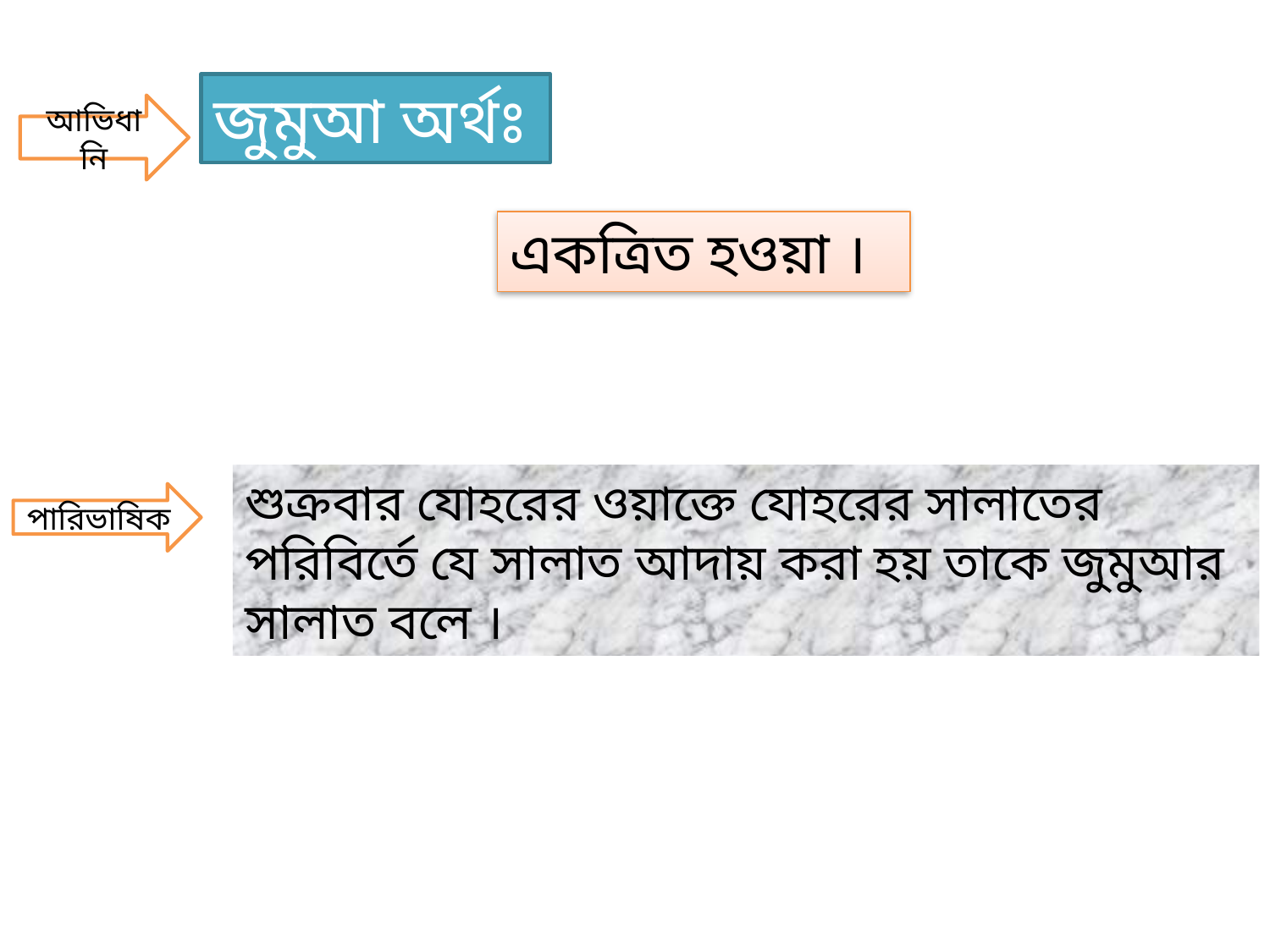

জুমুআ অর্থঃ
আভিধানি
একত্রিত হওয়া ।
শুক্রবার যোহরের ওয়াক্তে যোহরের সালাতের পরিবির্তে যে সালাত আদায় করা হয় তাকে জুমুআর সালাত বলে ।
পারিভাষিক